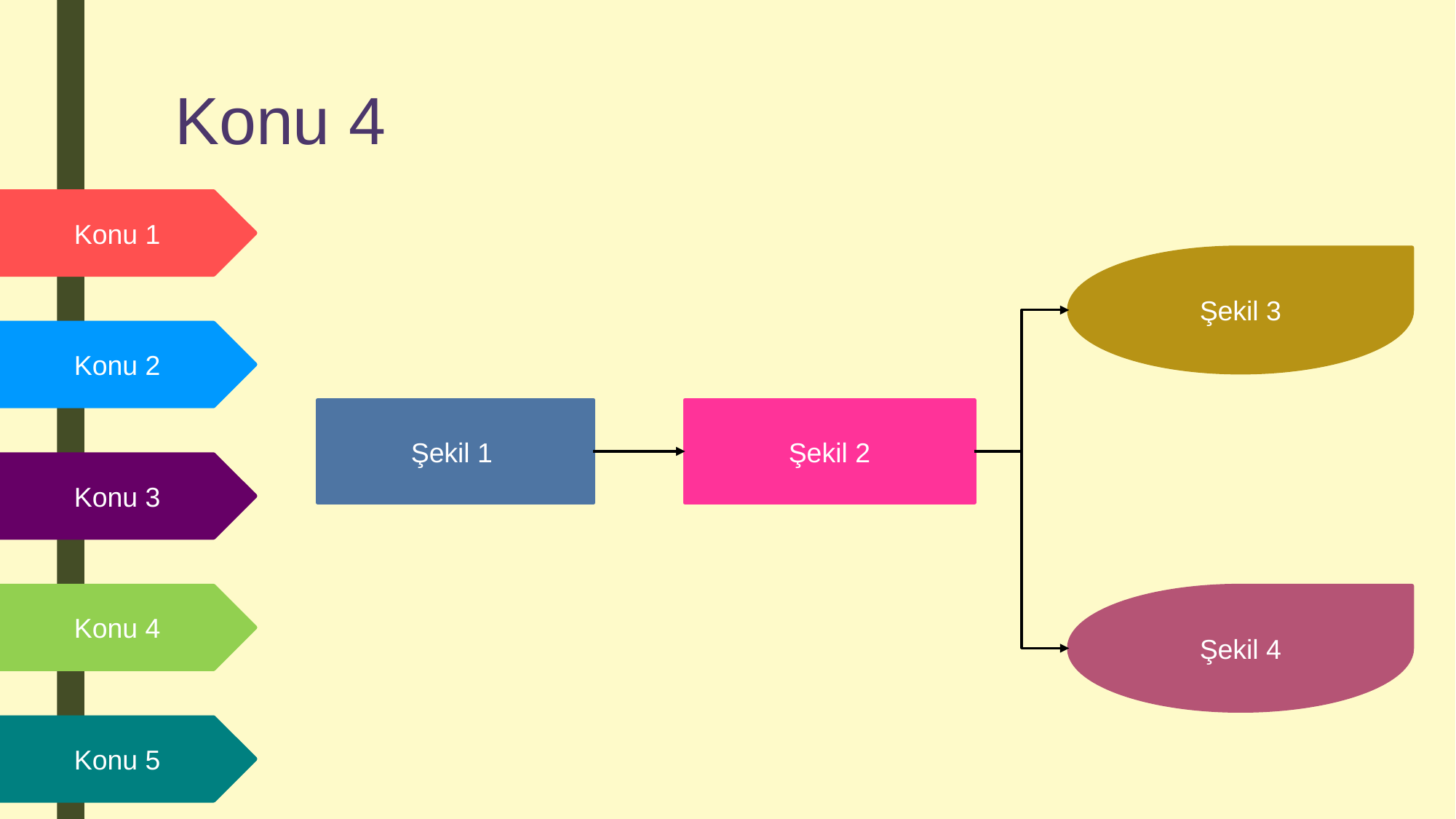

# Konu 4
Konu 1
Konu 2
Konu 3
Konu 4
Konu 5
Şekil 3
Şekil 1
Şekil 2
Şekil 4